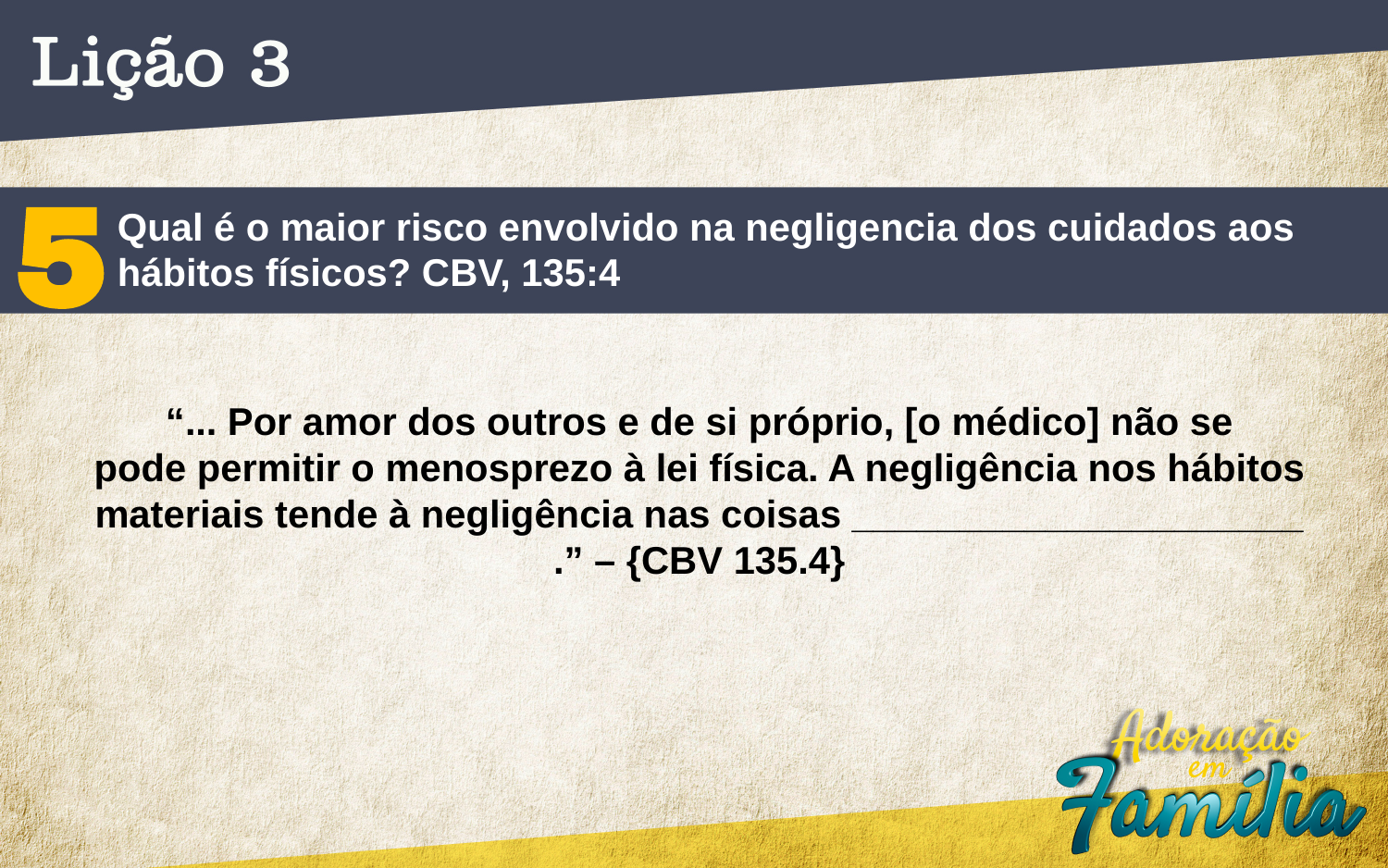

5

Qual é o maior risco envolvido na negligencia dos cuidados aos
hábitos físicos? CBV, 135:4
“... Por amor dos outros e de si próprio, [o médico] não se
pode permitir o menosprezo à lei física. A negligência nos hábitos
materiais tende à negligência nas coisas _____________________
.” – {CBV 135.4}